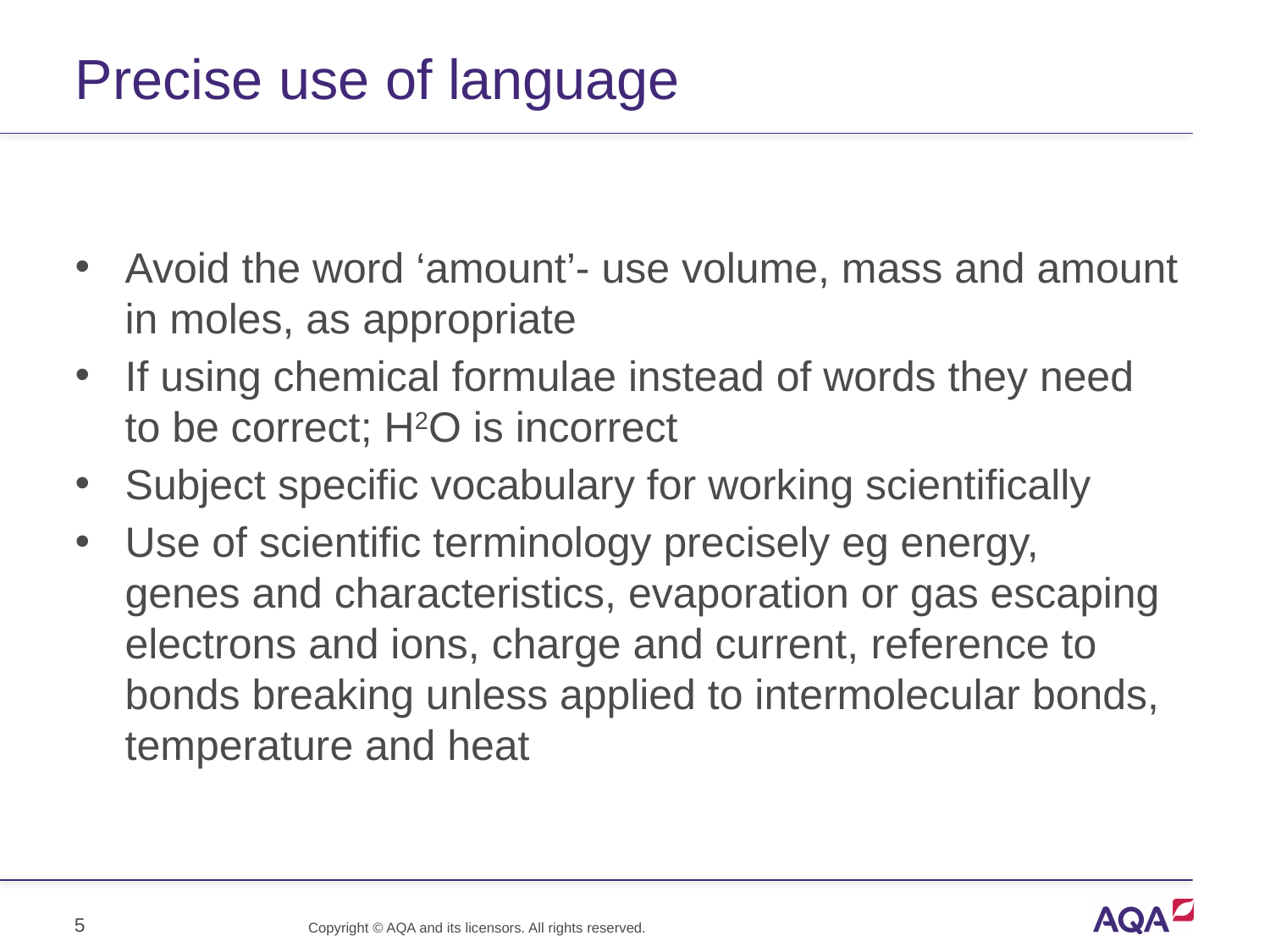

# Precise use of language
Avoid the word ‘amount’- use volume, mass and amount in moles, as appropriate
If using chemical formulae instead of words they need to be correct; H2O is incorrect
Subject specific vocabulary for working scientifically
Use of scientific terminology precisely eg energy,
genes and characteristics, evaporation or gas escaping electrons and ions, charge and current, reference to bonds breaking unless applied to intermolecular bonds, temperature and heat

5
Copyright © AQA and its licensors. All rights reserved.